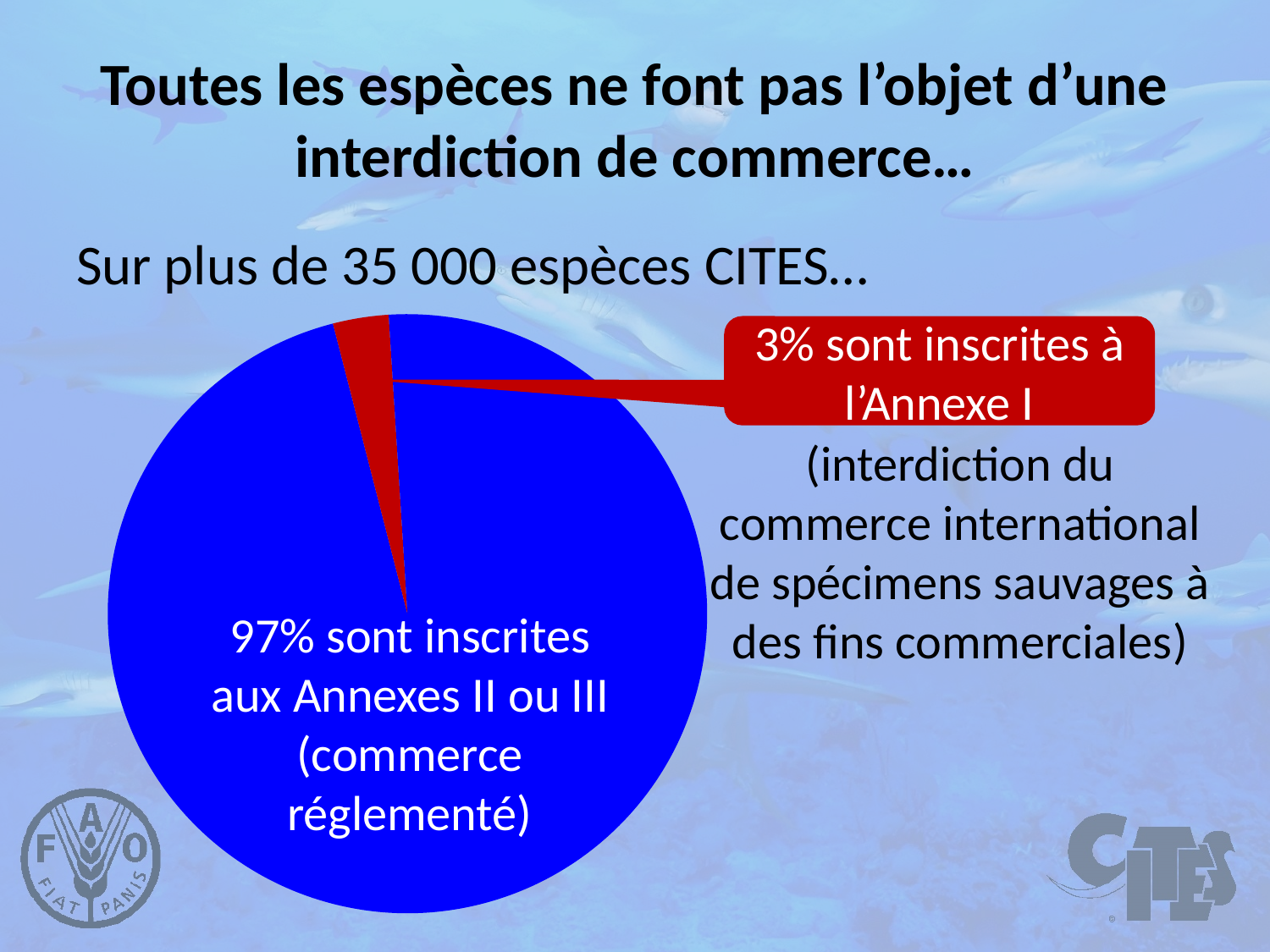

# Toutes les espèces ne font pas l’objet d’une interdiction de commerce…
Sur plus de 35 000 espèces CITES…

### Chart

| Category |  |
|---|---|
| Permitted | 0.9600000000000003 |
| Prohibited | 0.030000000000000013 |
| other | 0.010000000000000005 |
3% sont inscrites à l’Annexe I
(interdiction du commerce international de spécimens sauvages à des fins commerciales)
97% sont inscrites aux Annexes II ou III (commerce réglementé)